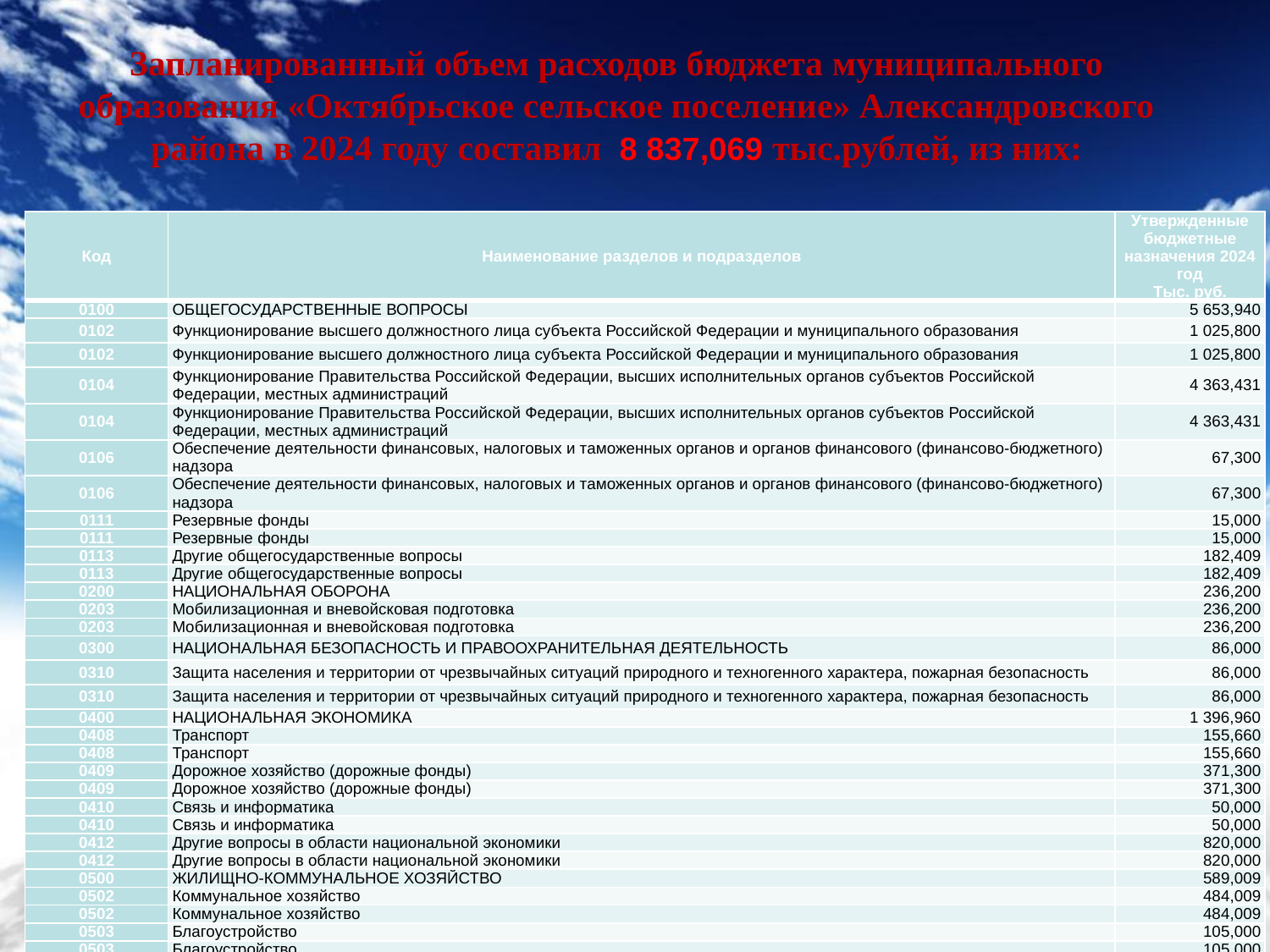

# Запланированный объем расходов бюджета муниципального образования «Октябрьское сельское поселение» Александровского района в 2024 году составил  8 837,069 тыс.рублей, из них:
| Код | Наименование разделов и подразделов | Утвержденные бюджетные назначения 2024 год Тыс. руб. |
| --- | --- | --- |
| 0100 | ОБЩЕГОСУДАРСТВЕННЫЕ ВОПРОСЫ | 5 653,940 |
| 0102 | Функционирование высшего должностного лица субъекта Российской Федерации и муниципального образования | 1 025,800 |
| 0102 | Функционирование высшего должностного лица субъекта Российской Федерации и муниципального образования | 1 025,800 |
| 0104 | Функционирование Правительства Российской Федерации, высших исполнительных органов субъектов Российской Федерации, местных администраций | 4 363,431 |
| 0104 | Функционирование Правительства Российской Федерации, высших исполнительных органов субъектов Российской Федерации, местных администраций | 4 363,431 |
| 0106 | Обеспечение деятельности финансовых, налоговых и таможенных органов и органов финансового (финансово-бюджетного) надзора | 67,300 |
| 0106 | Обеспечение деятельности финансовых, налоговых и таможенных органов и органов финансового (финансово-бюджетного) надзора | 67,300 |
| 0111 | Резервные фонды | 15,000 |
| 0111 | Резервные фонды | 15,000 |
| 0113 | Другие общегосударственные вопросы | 182,409 |
| 0113 | Другие общегосударственные вопросы | 182,409 |
| 0200 | НАЦИОНАЛЬНАЯ ОБОРОНА | 236,200 |
| 0203 | Мобилизационная и вневойсковая подготовка | 236,200 |
| 0203 | Мобилизационная и вневойсковая подготовка | 236,200 |
| 0300 | НАЦИОНАЛЬНАЯ БЕЗОПАСНОСТЬ И ПРАВООХРАНИТЕЛЬНАЯ ДЕЯТЕЛЬНОСТЬ | 86,000 |
| 0310 | Защита населения и территории от чрезвычайных ситуаций природного и техногенного характера, пожарная безопасность | 86,000 |
| 0310 | Защита населения и территории от чрезвычайных ситуаций природного и техногенного характера, пожарная безопасность | 86,000 |
| 0400 | НАЦИОНАЛЬНАЯ ЭКОНОМИКА | 1 396,960 |
| 0408 | Транспорт | 155,660 |
| 0408 | Транспорт | 155,660 |
| 0409 | Дорожное хозяйство (дорожные фонды) | 371,300 |
| 0409 | Дорожное хозяйство (дорожные фонды) | 371,300 |
| 0410 | Связь и информатика | 50,000 |
| 0410 | Связь и информатика | 50,000 |
| 0412 | Другие вопросы в области национальной экономики | 820,000 |
| 0412 | Другие вопросы в области национальной экономики | 820,000 |
| 0500 | ЖИЛИЩНО-КОММУНАЛЬНОЕ ХОЗЯЙСТВО | 589,009 |
| 0502 | Коммунальное хозяйство | 484,009 |
| 0502 | Коммунальное хозяйство | 484,009 |
| 0503 | Благоустройство | 105,000 |
| 0503 | Благоустройство | 105,000 |
| 0800 | КУЛЬТУРА, КИНЕМАТОГРАФИЯ | 837,960 |
| 0801 | Культура | 837,960 |
| 0801 | Культура | 837,960 |
| 1000 | СОЦИАЛЬНАЯ ПОЛИТИКА | 24,000 |
| 1003 | Социальное обеспечение населения | 24,000 |
| 1003 | Социальное обеспечение населения | 24,000 |
| 1100 | ФИЗИЧЕСКАЯ КУЛЬТУРА И СПОРТ | 13,000 |
| 1101 | Физическая культура | 13,000 |
| 1101 | Физическая культура | 13,000 |
| Итого |  | 8 837,069 |